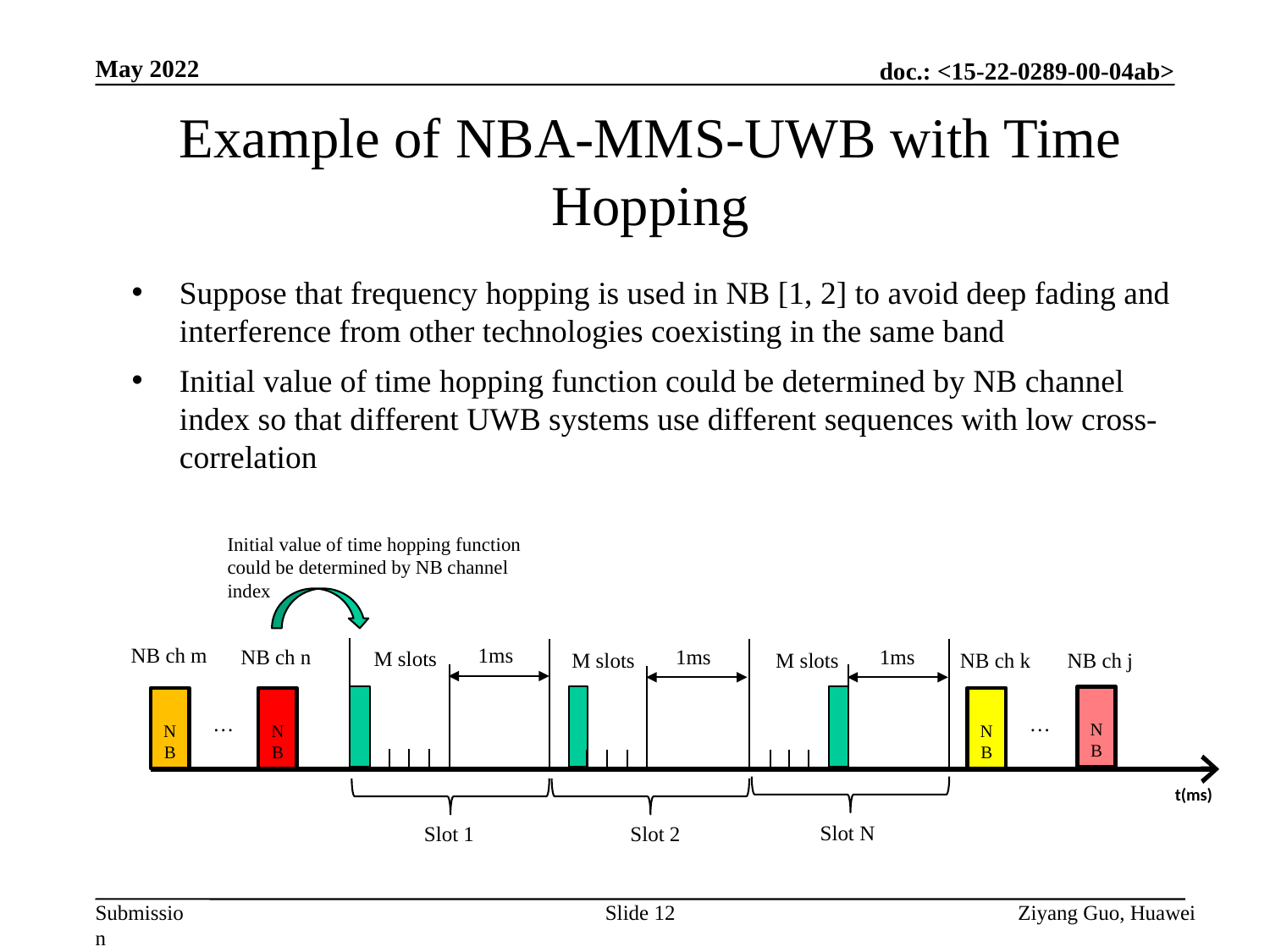

May 2022
Example of NBA-MMS-UWB with Time Hopping
Suppose that frequency hopping is used in NB [1, 2] to avoid deep fading and interference from other technologies coexisting in the same band
Initial value of time hopping function could be determined by NB channel index so that different UWB systems use different sequences with low cross-correlation

Initial value of time hopping function could be determined by NB channel index

NB ch m
1ms
1ms
1ms
NB ch n
M slots
M slots
M slots
NB ch j
NB ch k

NB

NB

NB

NB

…
…
t(ms)
Slot N
Slot 1
Slot 2
Slide 12
Ziyang Guo, Huawei